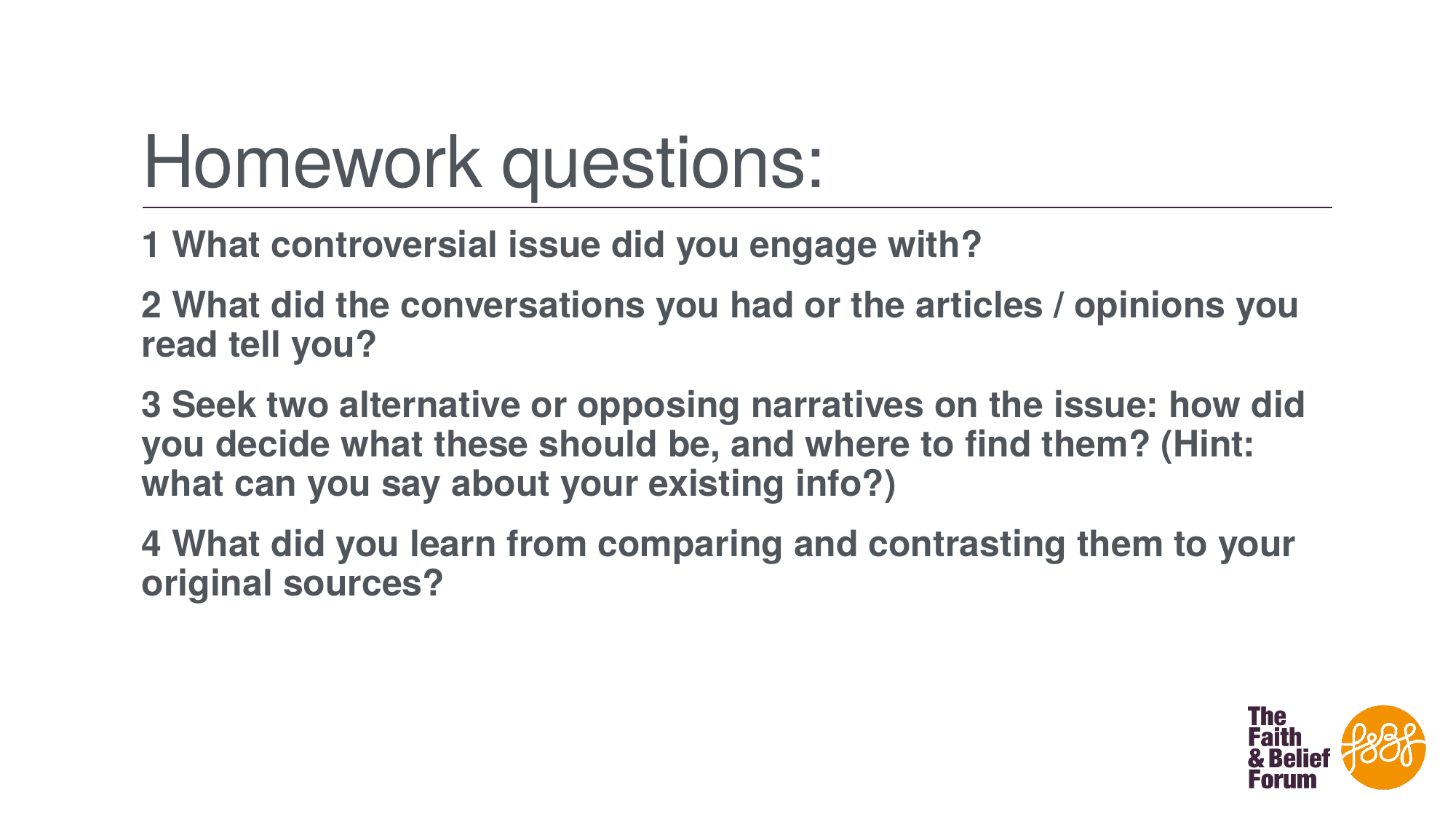

# Homework questions:
1 What controversial issue did you engage with?
2 What did the conversations you had or the articles / opinions you read tell you?
3 Seek two alternative or opposing narratives on the issue: how did you decide what these should be, and where to find them? (Hint: what can you say about your existing info?)
4 What did you learn from comparing and contrasting them to your original sources?